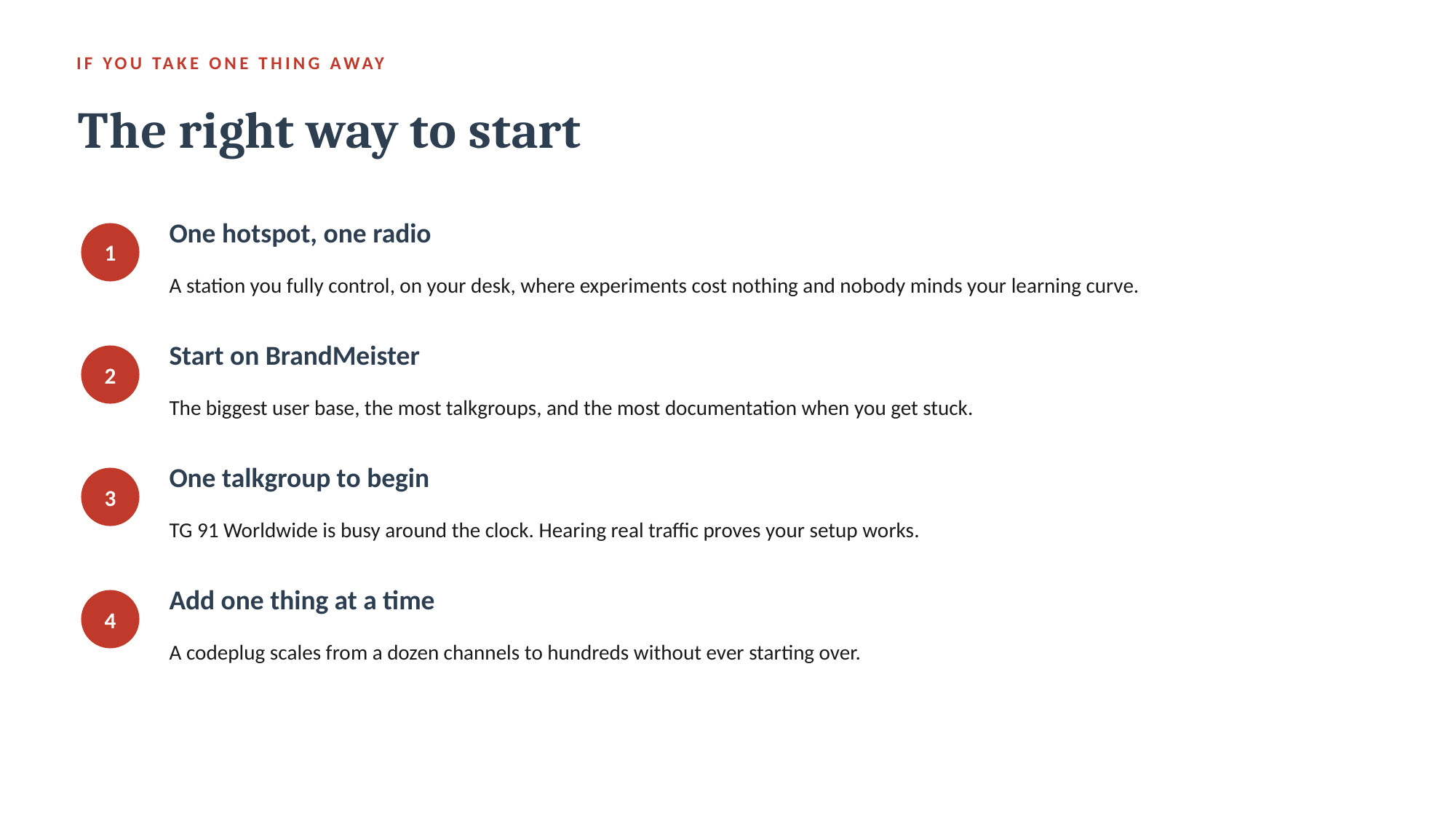

IF YOU TAKE ONE THING AWAY
The right way to start
One hotspot, one radio

1
A station you fully control, on your desk, where experiments cost nothing and nobody minds your learning curve.
Start on BrandMeister

2
The biggest user base, the most talkgroups, and the most documentation when you get stuck.
One talkgroup to begin

3
TG 91 Worldwide is busy around the clock. Hearing real traffic proves your setup works.
Add one thing at a time

4
A codeplug scales from a dozen channels to hundreds without ever starting over.